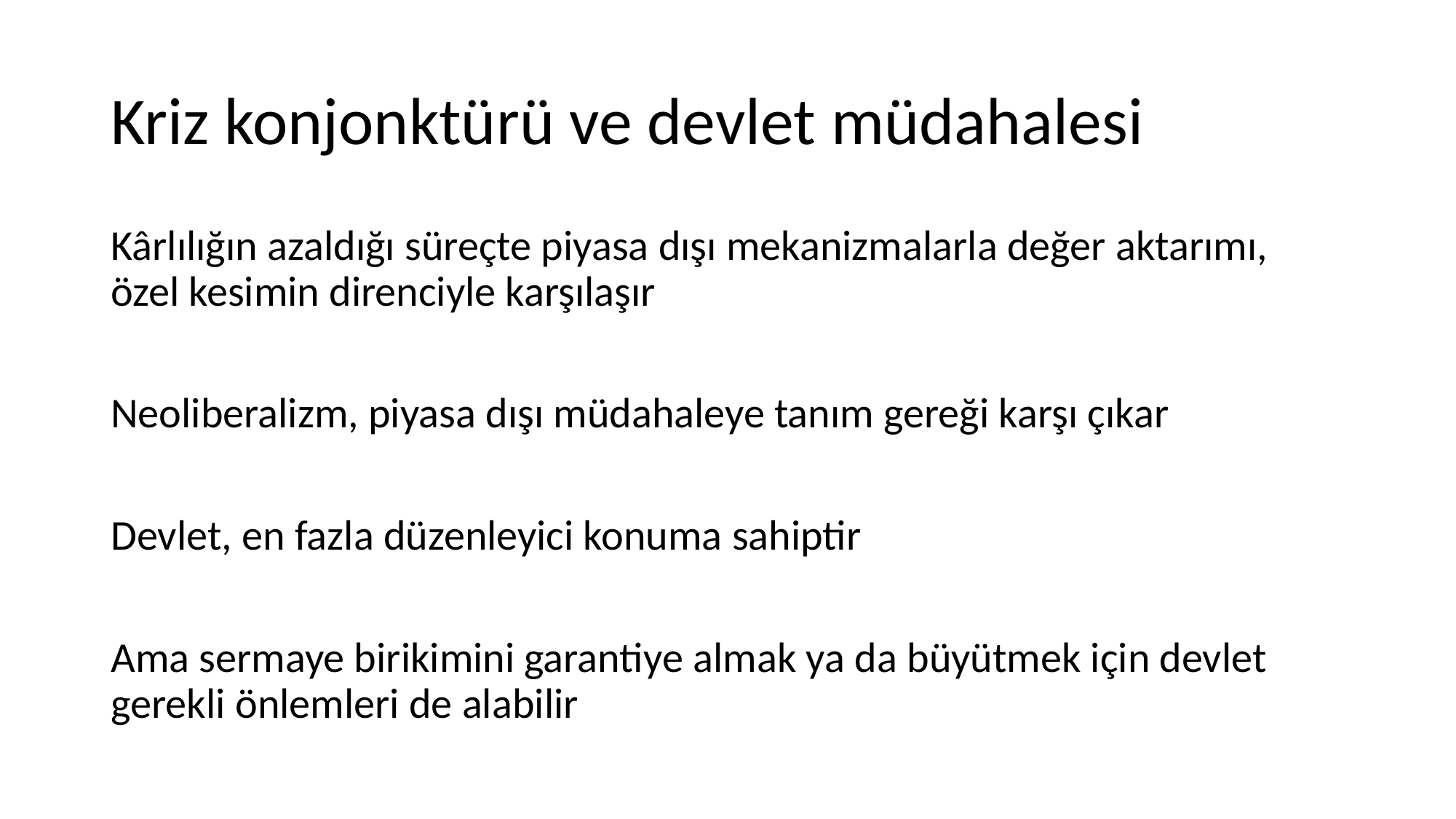

# Kriz konjonktürü ve devlet müdahalesi
Kârlılığın azaldığı süreçte piyasa dışı mekanizmalarla değer aktarımı, özel kesimin direnciyle karşılaşır

Neoliberalizm, piyasa dışı müdahaleye tanım gereği karşı çıkar

Devlet, en fazla düzenleyici konuma sahiptir

Ama sermaye birikimini garantiye almak ya da büyütmek için devlet gerekli önlemleri de alabilir